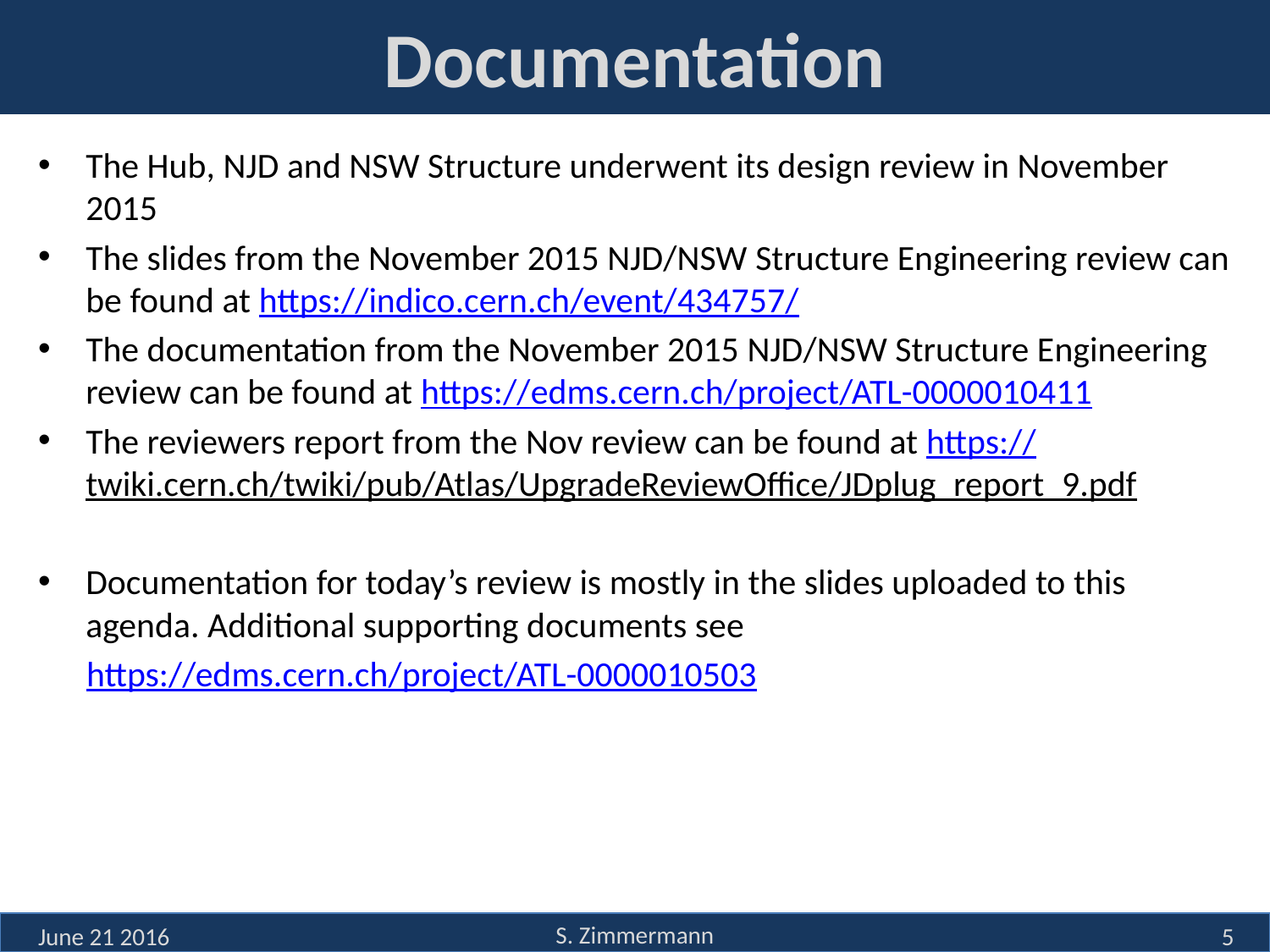

# Documentation
The Hub, NJD and NSW Structure underwent its design review in November 2015
The slides from the November 2015 NJD/NSW Structure Engineering review can be found at https://indico.cern.ch/event/434757/
The documentation from the November 2015 NJD/NSW Structure Engineering review can be found at https://edms.cern.ch/project/ATL-0000010411
The reviewers report from the Nov review can be found at https://twiki.cern.ch/twiki/pub/Atlas/UpgradeReviewOffice/JDplug_report_9.pdf

Documentation for today’s review is mostly in the slides uploaded to this agenda. Additional supporting documents see
      https://edms.cern.ch/project/ATL-0000010503
S. Zimmermann
June 21 2016
5